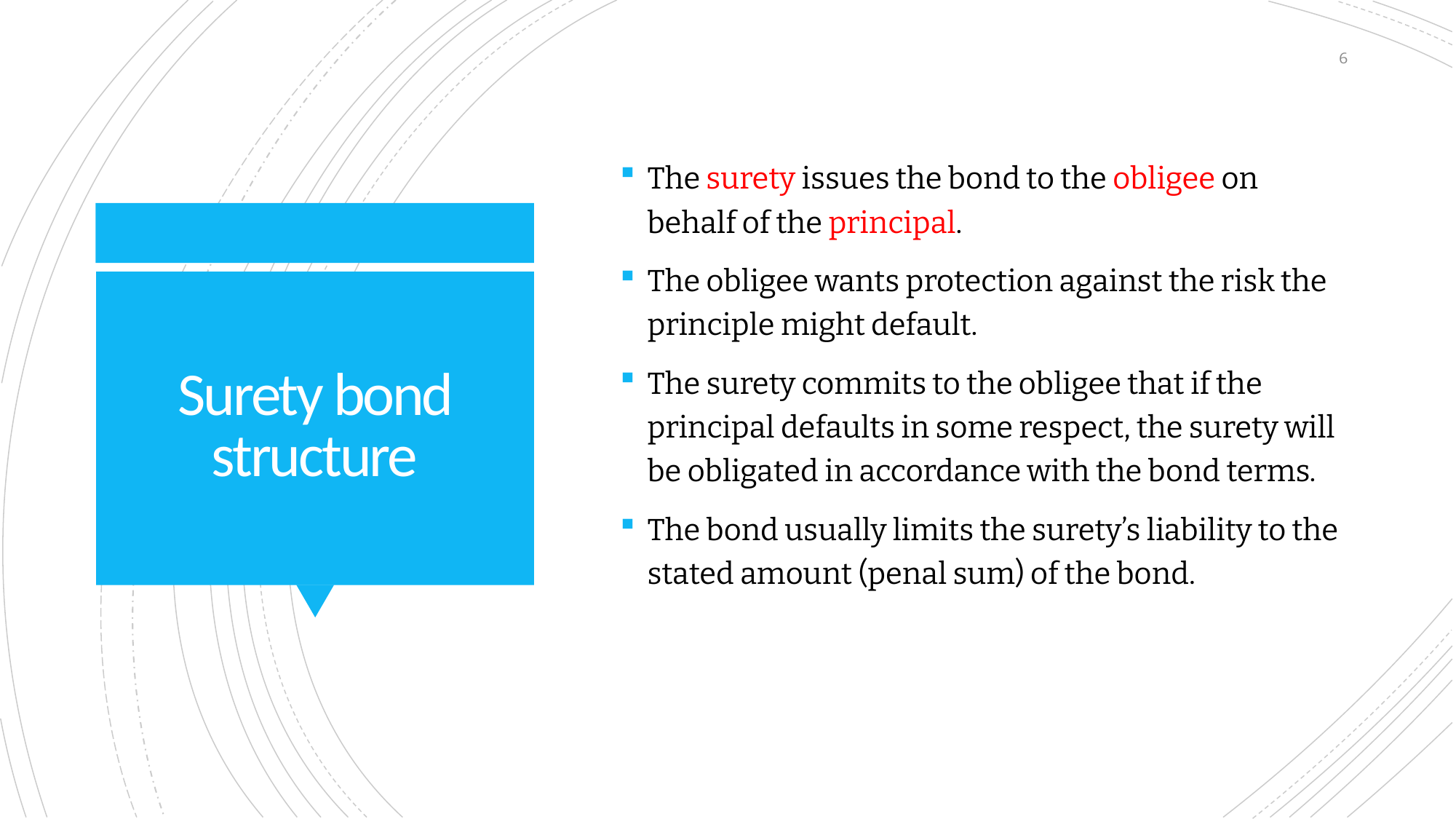

6
The surety issues the bond to the obligee on behalf of the principal.
The obligee wants protection against the risk the principle might default.
The surety commits to the obligee that if the principal defaults in some respect, the surety will be obligated in accordance with the bond terms.
The bond usually limits the surety’s liability to the stated amount (penal sum) of the bond.

# Surety bond structure